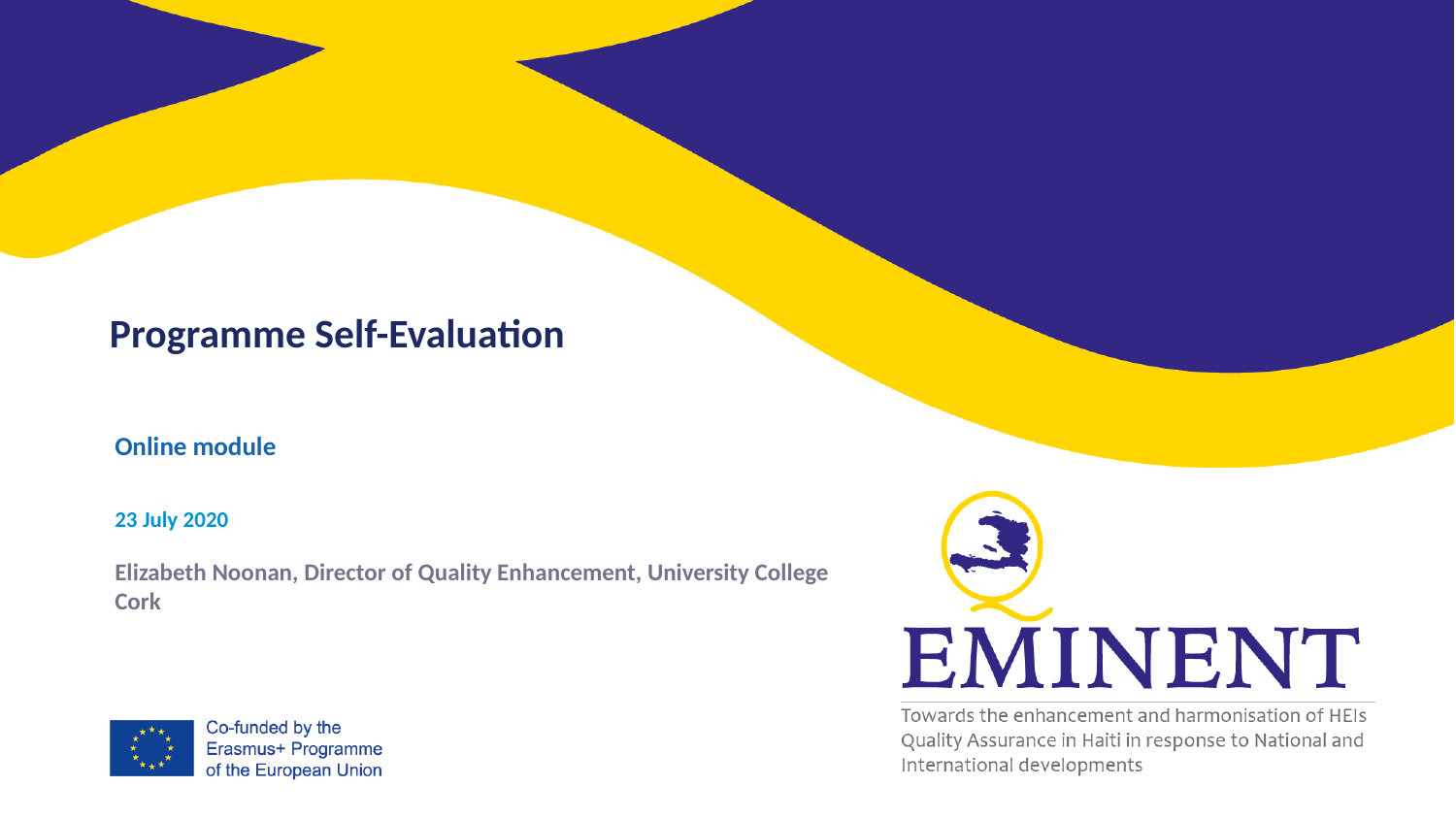

Programme Self-Evaluation
Online module

23 July 2020
Elizabeth Noonan, Director of Quality Enhancement, University College Cork